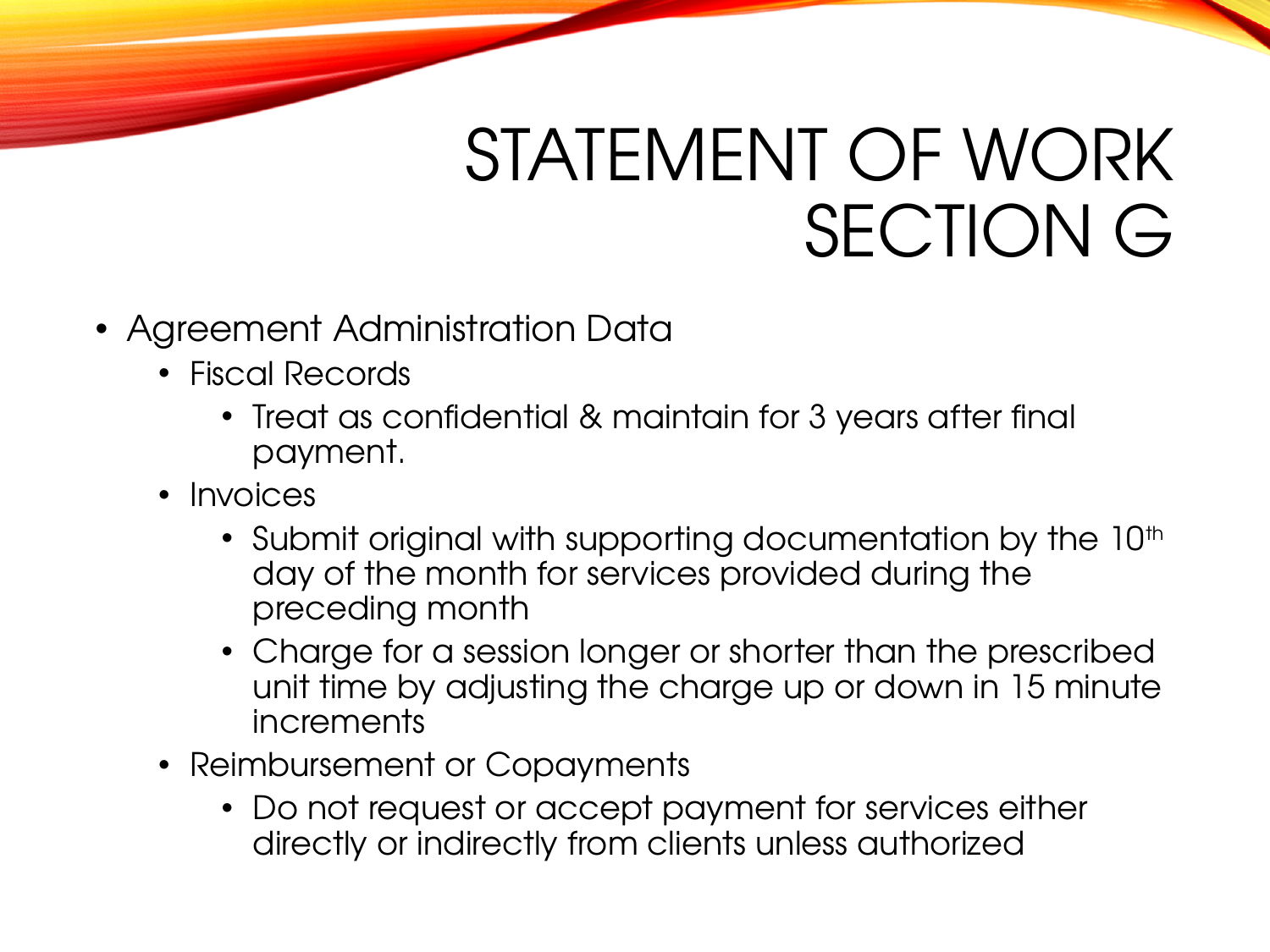

# Statement of Work Section G
Agreement Administration Data
Fiscal Records
Treat as confidential & maintain for 3 years after final payment.
Invoices
Submit original with supporting documentation by the 10th day of the month for services provided during the preceding month
Charge for a session longer or shorter than the prescribed unit time by adjusting the charge up or down in 15 minute increments
Reimbursement or Copayments
Do not request or accept payment for services either directly or indirectly from clients unless authorized